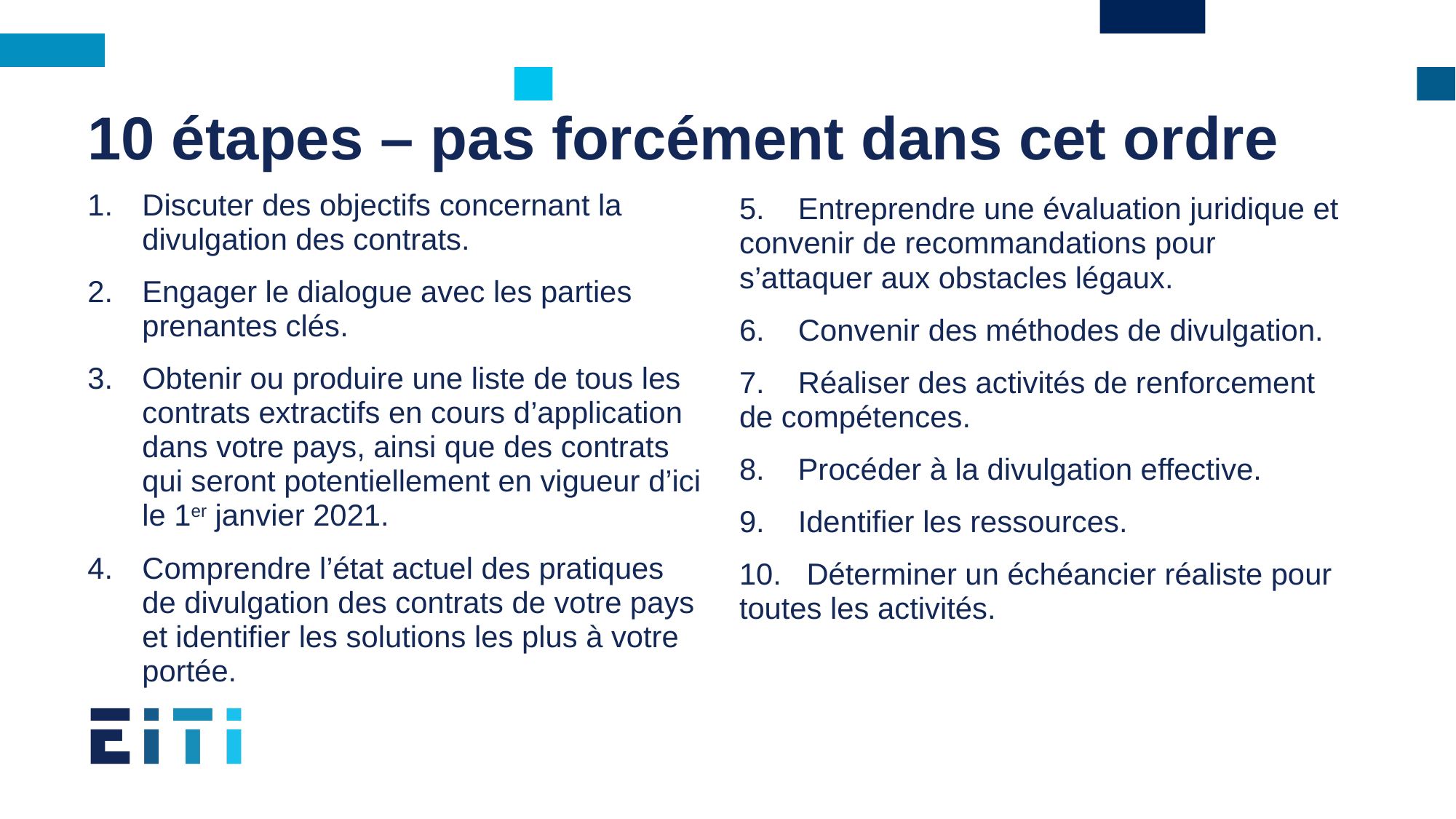

# 10 étapes – pas forcément dans cet ordre
Discuter des objectifs concernant la divulgation des contrats.
Engager le dialogue avec les parties prenantes clés.
Obtenir ou produire une liste de tous les contrats extractifs en cours d’application dans votre pays, ainsi que des contrats qui seront potentiellement en vigueur d’ici le 1er janvier 2021.
Comprendre l’état actuel des pratiques de divulgation des contrats de votre pays et identifier les solutions les plus à votre portée.
5.    Entreprendre une évaluation juridique et convenir de recommandations pour s’attaquer aux obstacles légaux.
6.    Convenir des méthodes de divulgation.
7.    Réaliser des activités de renforcement de compétences.
8.    Procéder à la divulgation effective.
9.    Identifier les ressources.
10.   Déterminer un échéancier réaliste pour toutes les activités.